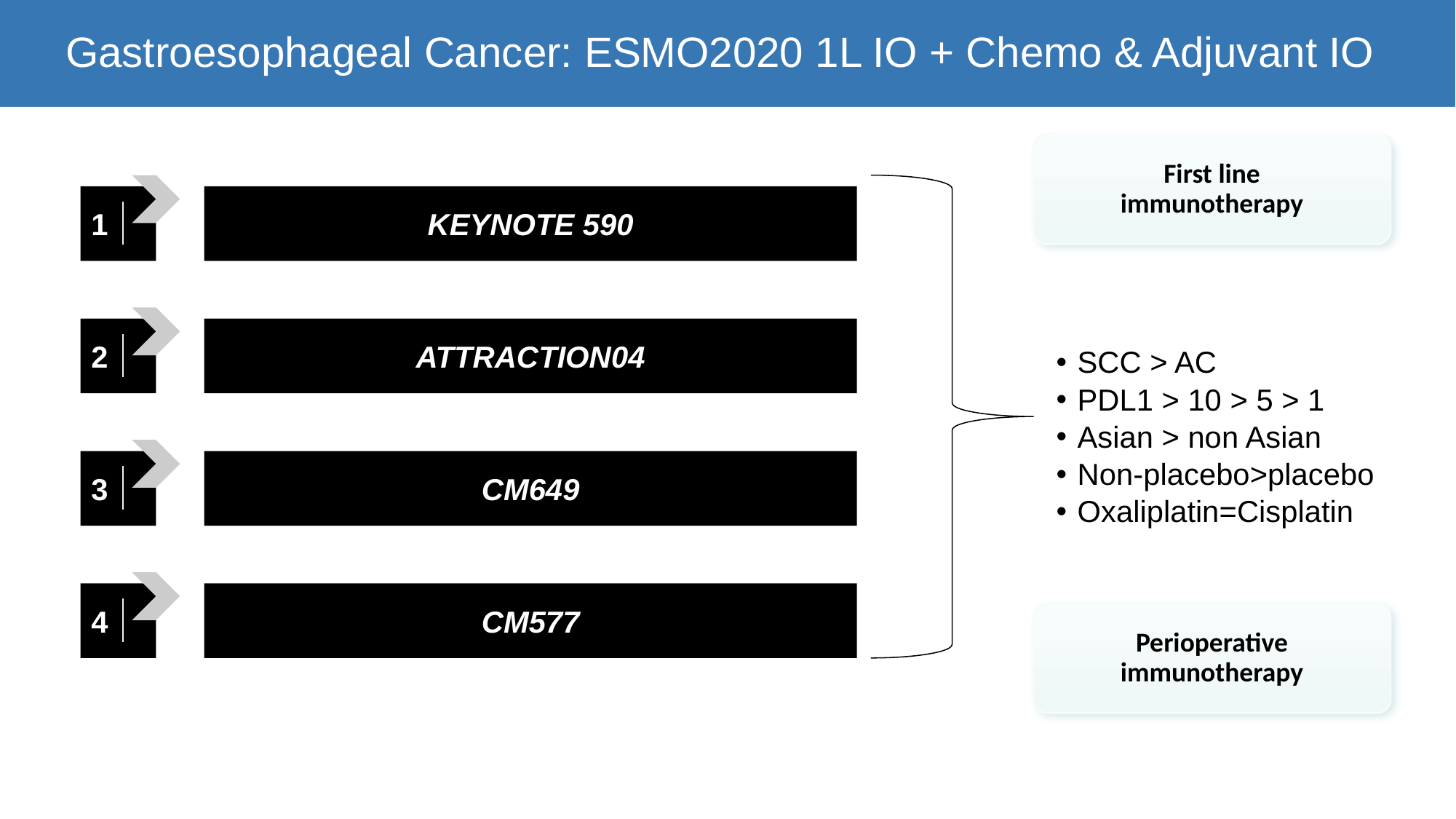

Gastroesophageal Cancer: ESMO2020 1L IO + Chemo & Adjuvant IO
First line immunotherapy

1
KEYNOTE 590

2
ATTRACTION04
SCC > AC
PDL1 > 10 > 5 > 1
Asian > non Asian
Non-placebo>placebo
Oxaliplatin=Cisplatin

3
CM649

4
CM577
Perioperative immunotherapy